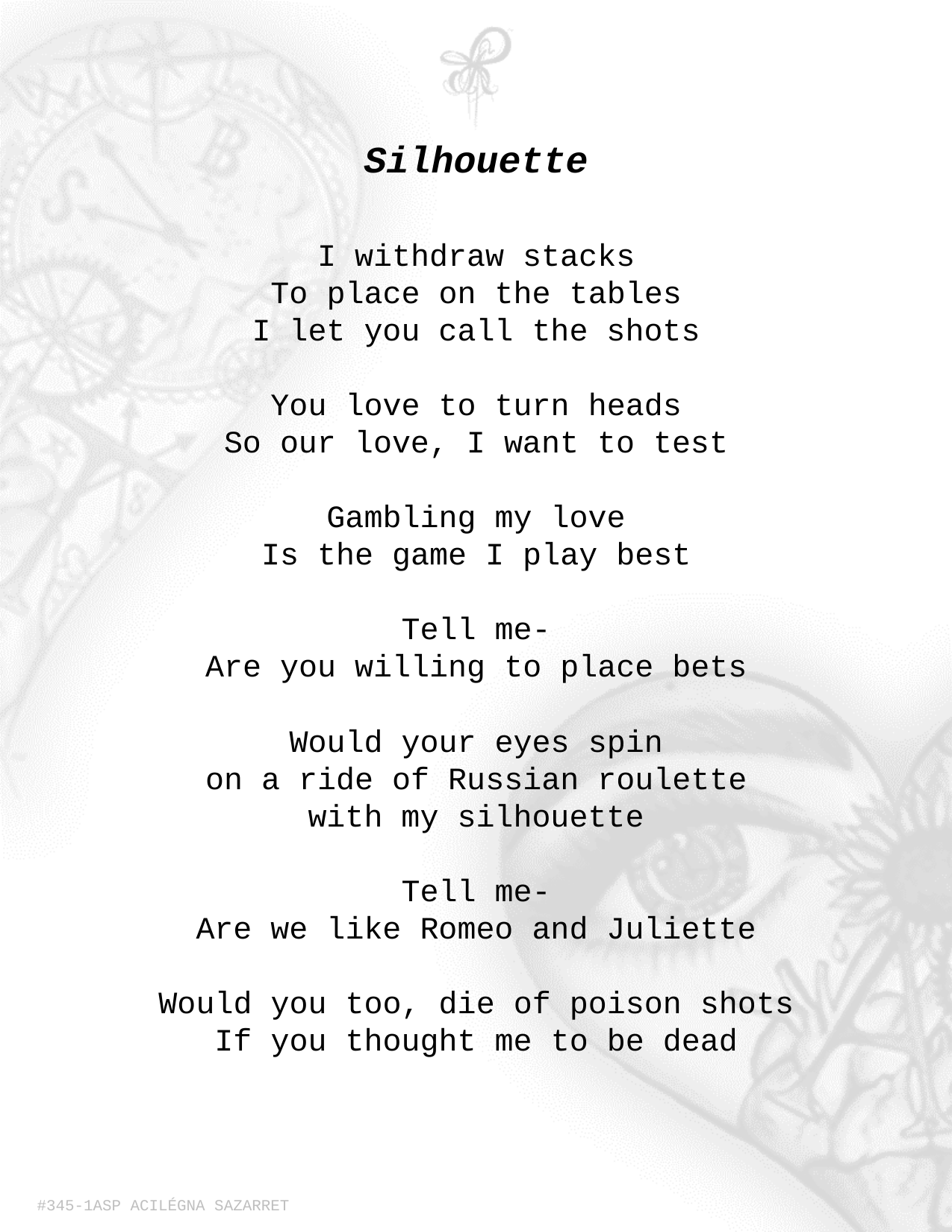

Silhouette
I withdraw stacks
To place on the tables
I let you call the shots

You love to turn heads
So our love, I want to test

Gambling my love
Is the game I play best

Tell me-
Are you willing to place bets

Would your eyes spin
on a ride of Russian roulette
with my silhouette

Tell me-
Are we like Romeo and Juliette

Would you too, die of poison shots
If you thought me to be dead

#345-1ASP ACILÉGNA SAZARRET